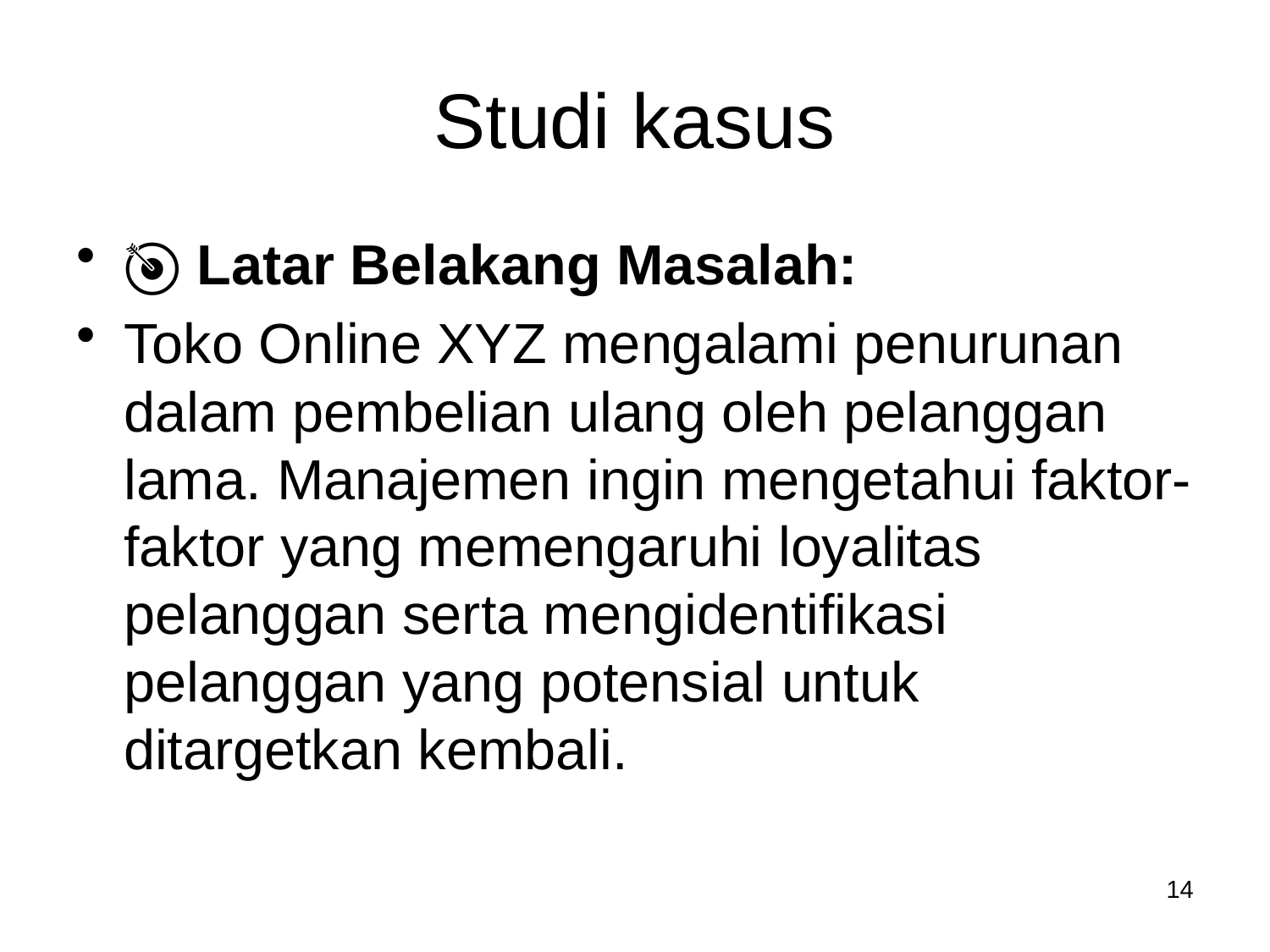

# Studi kasus
🎯 Latar Belakang Masalah:
Toko Online XYZ mengalami penurunan dalam pembelian ulang oleh pelanggan lama. Manajemen ingin mengetahui faktor-faktor yang memengaruhi loyalitas pelanggan serta mengidentifikasi pelanggan yang potensial untuk ditargetkan kembali.

14